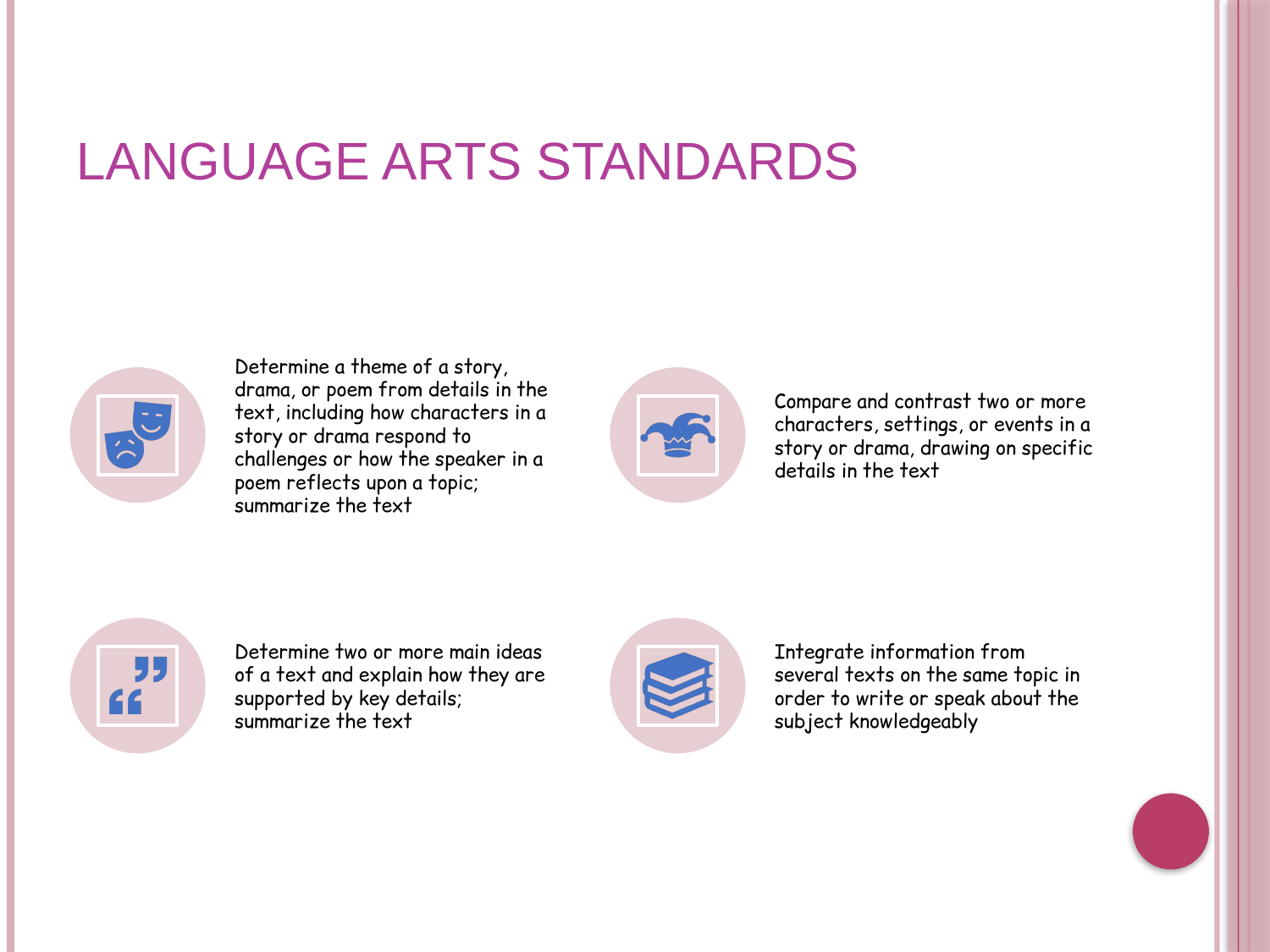

# Language Arts Standards
Determine a theme of a story, drama, or poem from details in the text, including how characters in a story or drama respond to challenges or how the speaker in a poem reflects upon a topic; summarize the text
Compare and contrast two or more characters, settings, or events in a story or drama, drawing on specific details in the text
Determine two or more main ideas of a text and explain how they are supported by key details; summarize the text
Integrate information from several texts on the same topic in order to write or speak about the subject knowledgeably